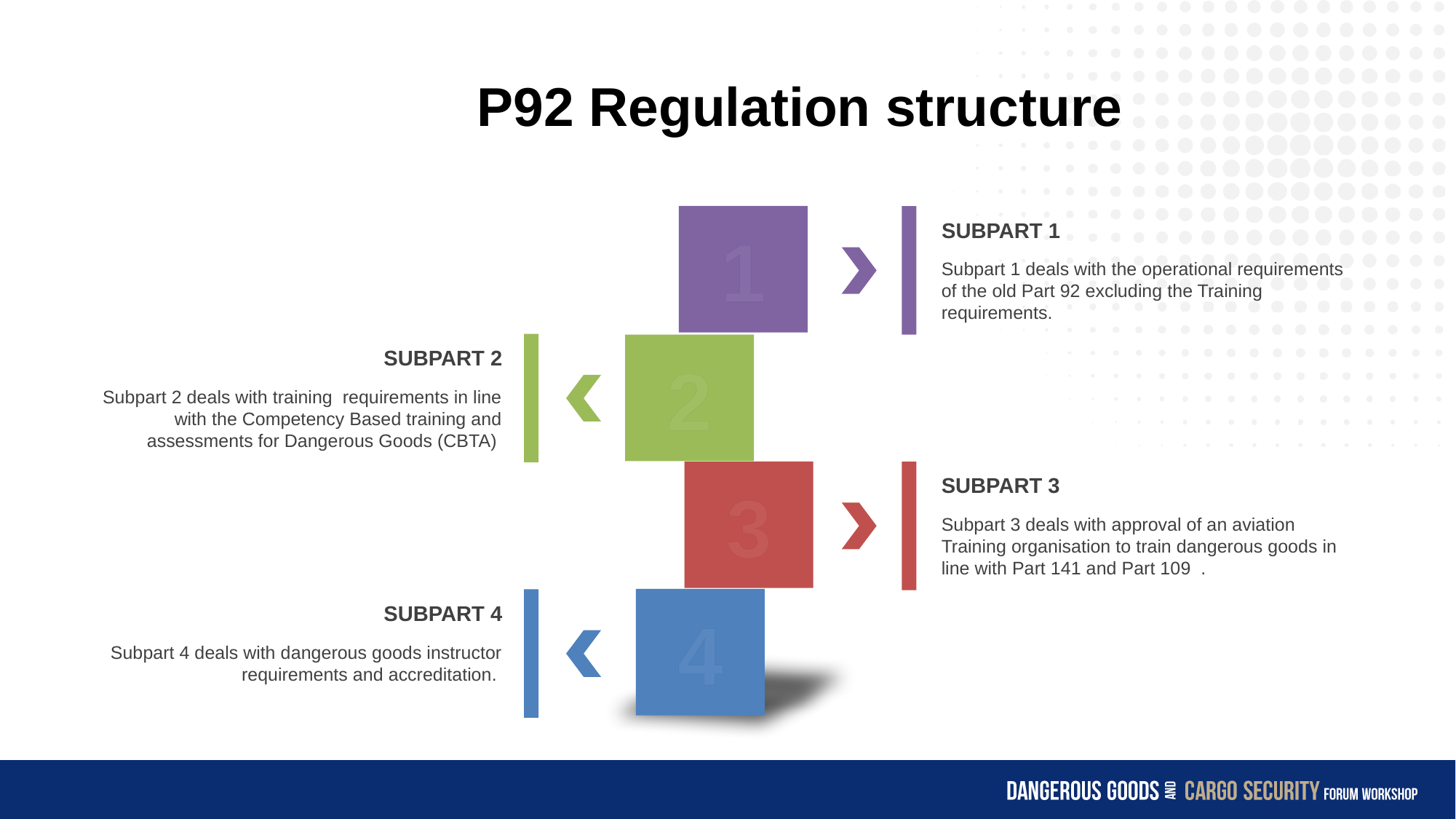

P92 Regulation structure

1
2
3
4

SUBPART 1
Subpart 1 deals with the operational requirements of the old Part 92 excluding the Training requirements.

SUBPART 2
Subpart 2 deals with training  requirements in line with the Competency Based training and assessments for Dangerous Goods (CBTA)

SUBPART 3
Subpart 3 deals with approval of an aviation Training organisation to train dangerous goods in line with Part 141 and Part 109  .

SUBPART 4
Subpart 4 deals with dangerous goods instructor requirements and accreditation.